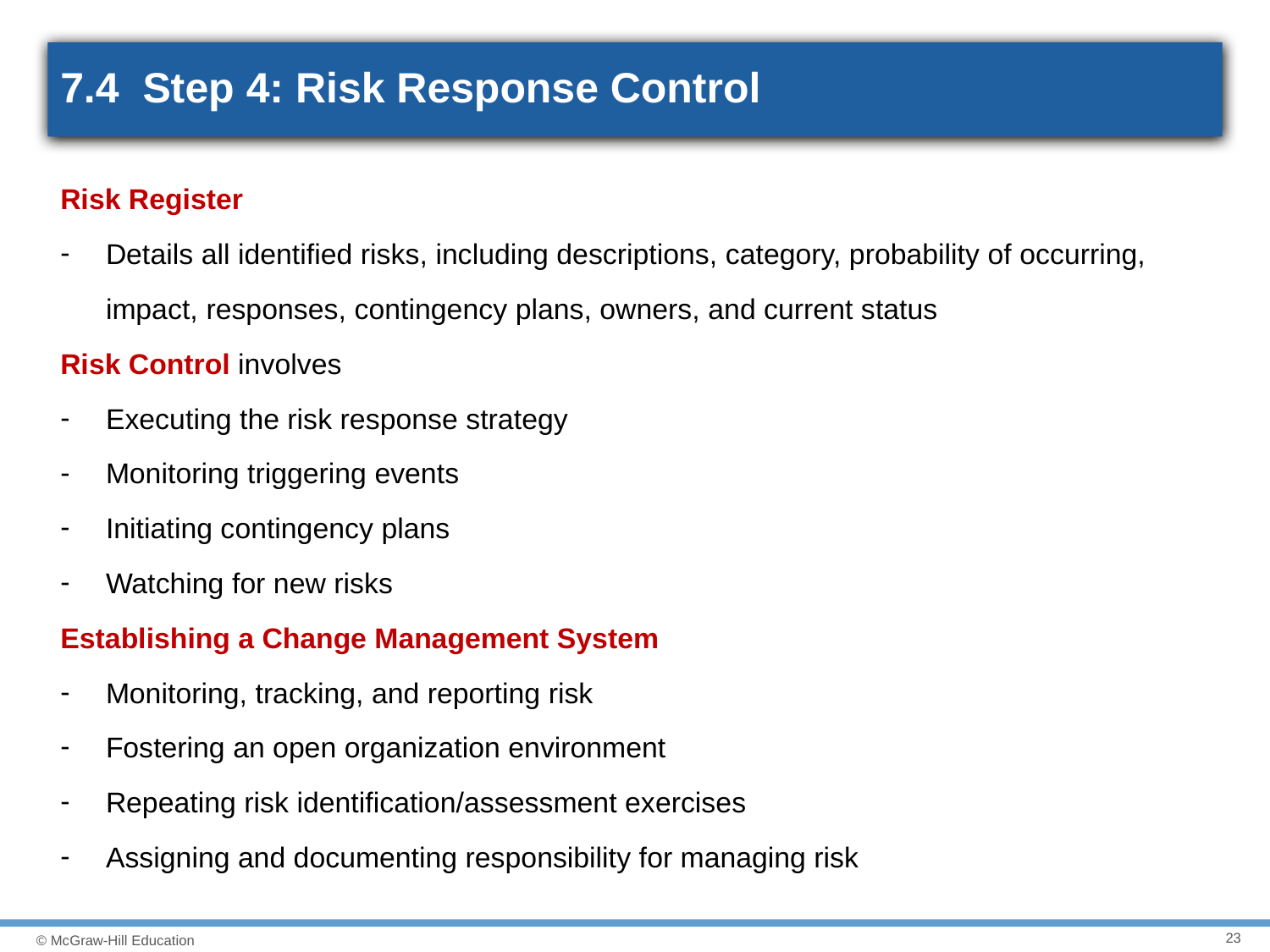

# 7.4  Step 4: Risk Response Control
Risk Register
Details all identified risks, including descriptions, category, probability of occurring, impact, responses, contingency plans, owners, and current status
Risk Control involves
Executing the risk response strategy
Monitoring triggering events
Initiating contingency plans
Watching for new risks
Establishing a Change Management System
Monitoring, tracking, and reporting risk
Fostering an open organization environment
Repeating risk identification/assessment exercises
Assigning and documenting responsibility for managing risk

23